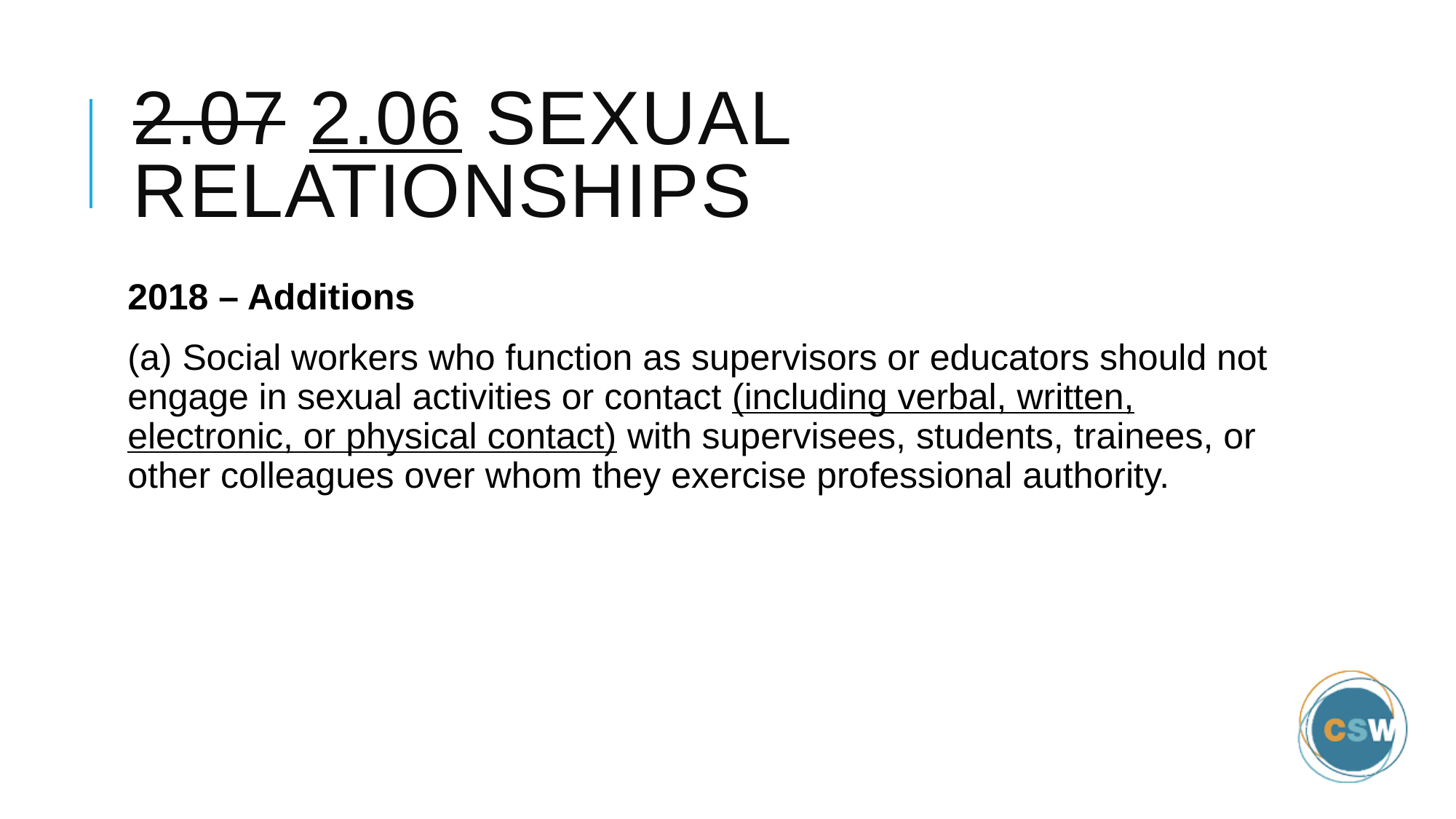

# 2.07 2.06 Sexual Relationships
2018 – Additions
(a) Social workers who function as supervisors or educators should not engage in sexual activities or contact (including verbal, written, electronic, or physical contact) with supervisees, students, trainees, or other colleagues over whom they exercise professional authority.